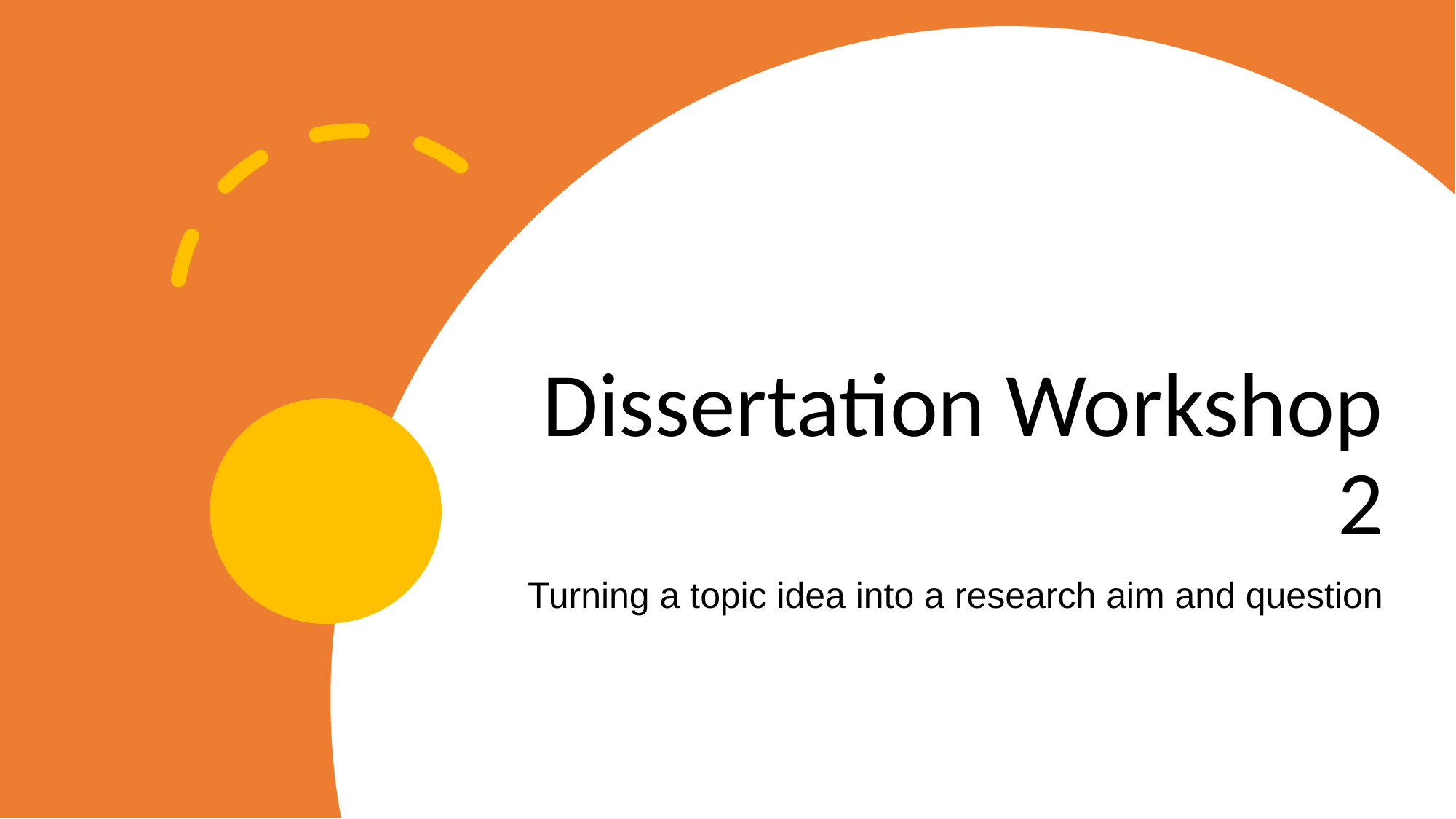

# Dissertation Workshop 2

Turning a topic idea into a research aim and question